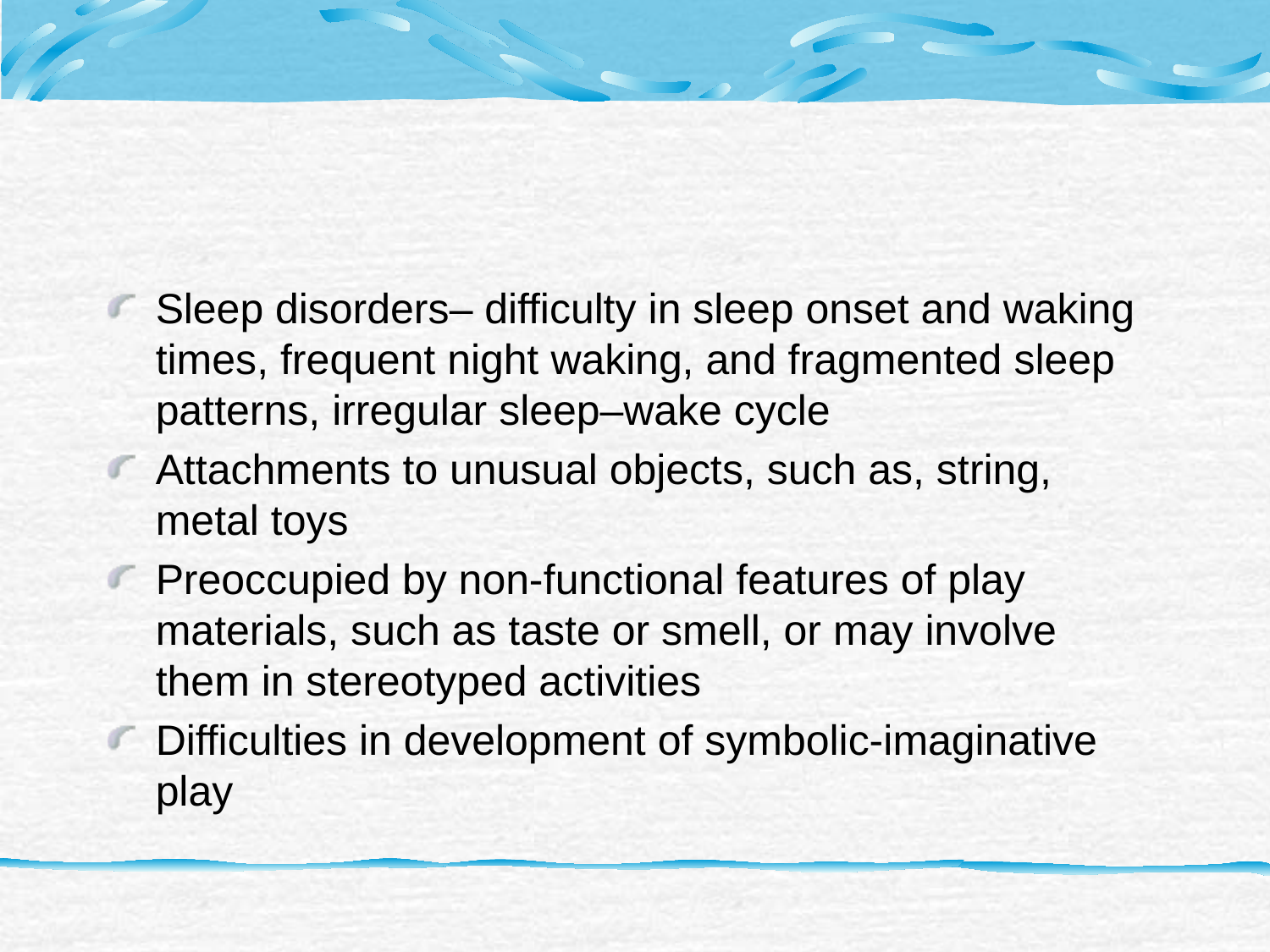

#
Sleep disorders– difficulty in sleep onset and waking times, frequent night waking, and fragmented sleep patterns, irregular sleep–wake cycle
Attachments to unusual objects, such as, string, metal toys
Preoccupied by non-functional features of play materials, such as taste or smell, or may involve them in stereotyped activities
Difficulties in development of symbolic-imaginative play